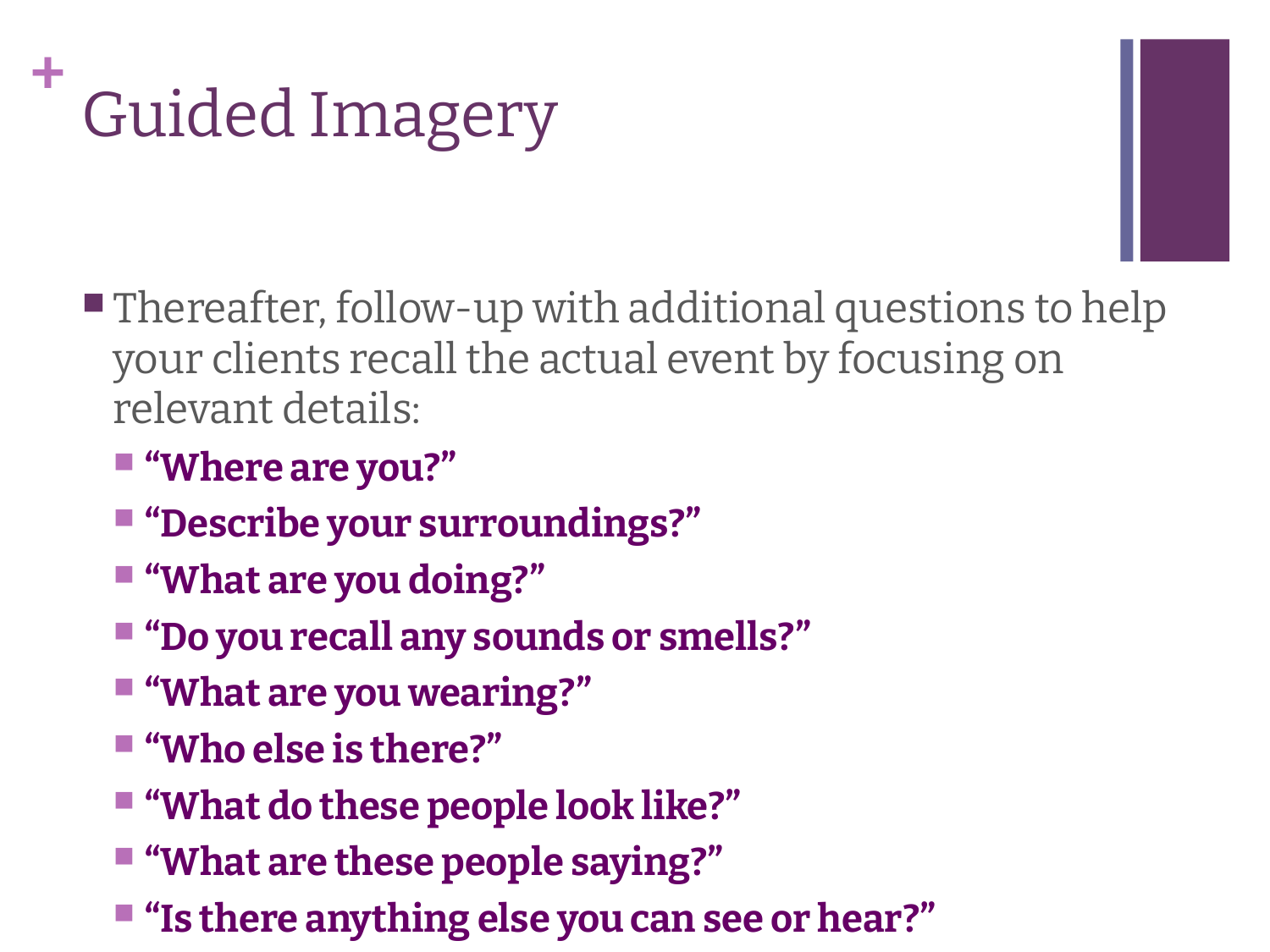

# Guided Imagery
Thereafter, follow-up with additional questions to help your clients recall the actual event by focusing on relevant details:
“Where are you?”
“Describe your surroundings?”
“What are you doing?”
“Do you recall any sounds or smells?”
“What are you wearing?”
“Who else is there?”
“What do these people look like?”
“What are these people saying?”
“Is there anything else you can see or hear?”